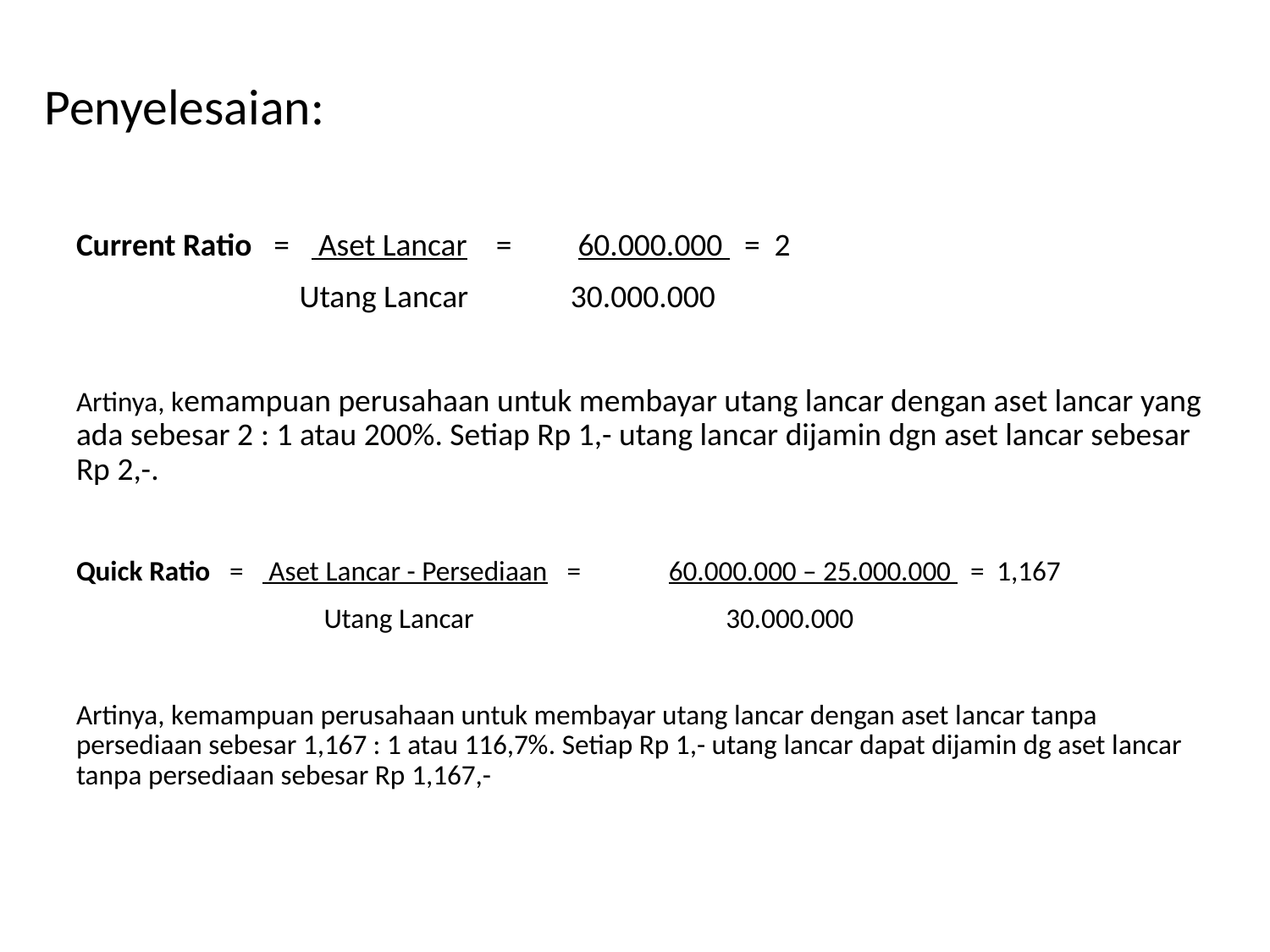

# Penyelesaian:
Current Ratio   =    Aset Lancar    =  	     60.000.000   =  2
                               Utang Lancar	    30.000.000

Artinya, kemampuan perusahaan untuk membayar utang lancar dengan aset lancar yang ada sebesar 2 : 1 atau 200%. Setiap Rp 1,- utang lancar dijamin dgn aset lancar sebesar Rp 2,-.

Quick Ratio   =    Aset Lancar - Persediaan   =  	60.000.000 – 25.000.000   =  1,167
                                       Utang Lancar	    	         30.000.000

Artinya, kemampuan perusahaan untuk membayar utang lancar dengan aset lancar tanpa persediaan sebesar 1,167 : 1 atau 116,7%. Setiap Rp 1,- utang lancar dapat dijamin dg aset lancar tanpa persediaan sebesar Rp 1,167,-